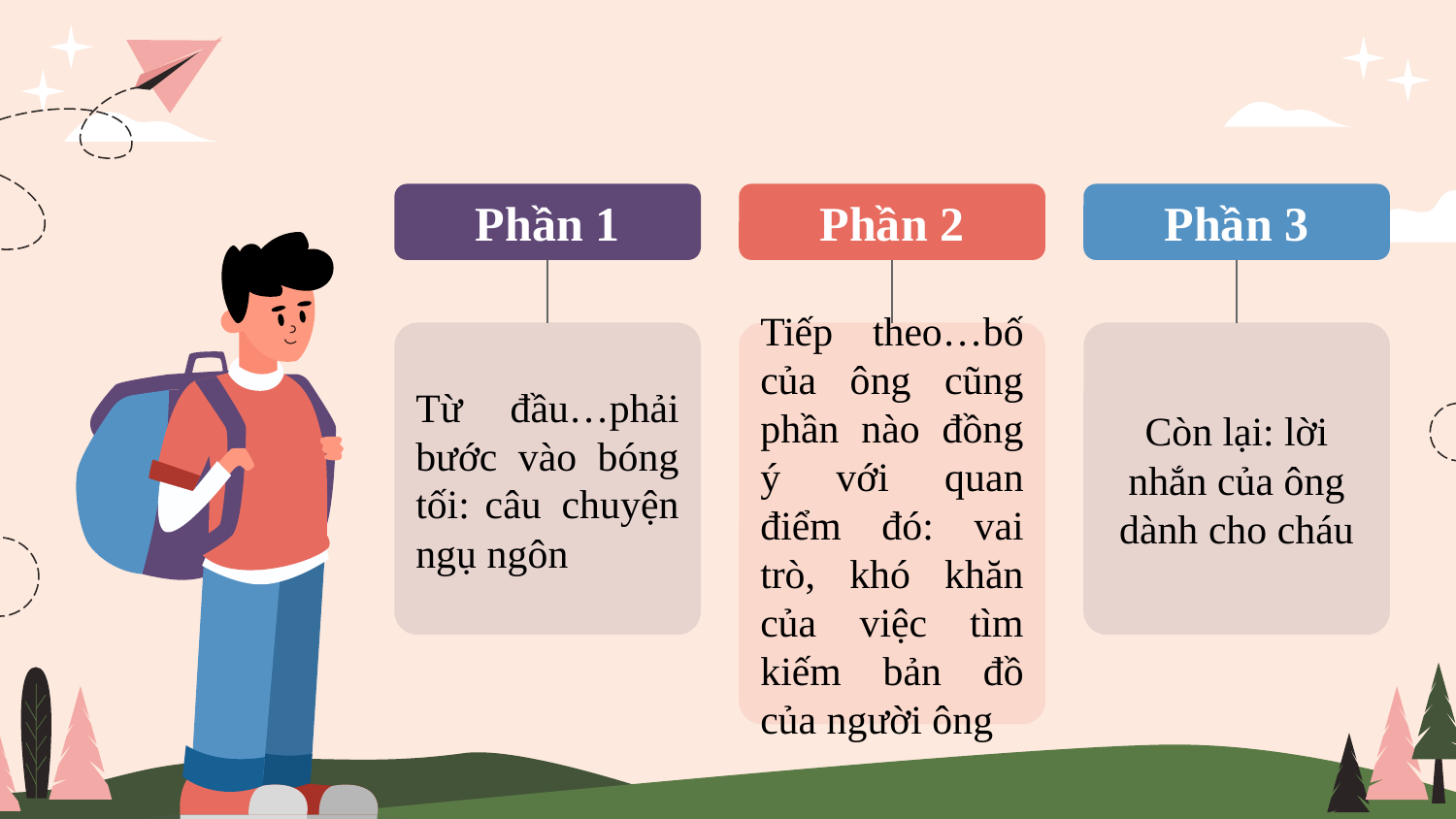

Phần 1
Phần 2
Phần 3

Từ đầu…phải bước vào bóng tối: câu  chuyện ngụ ngôn
Tiếp theo…bố của ông cũng phần nào đồng ý với quan điểm đó: vai trò, khó khăn của việc tìm kiếm bản đồ của người ông
Còn lại: lời nhắn của ông dành cho cháu